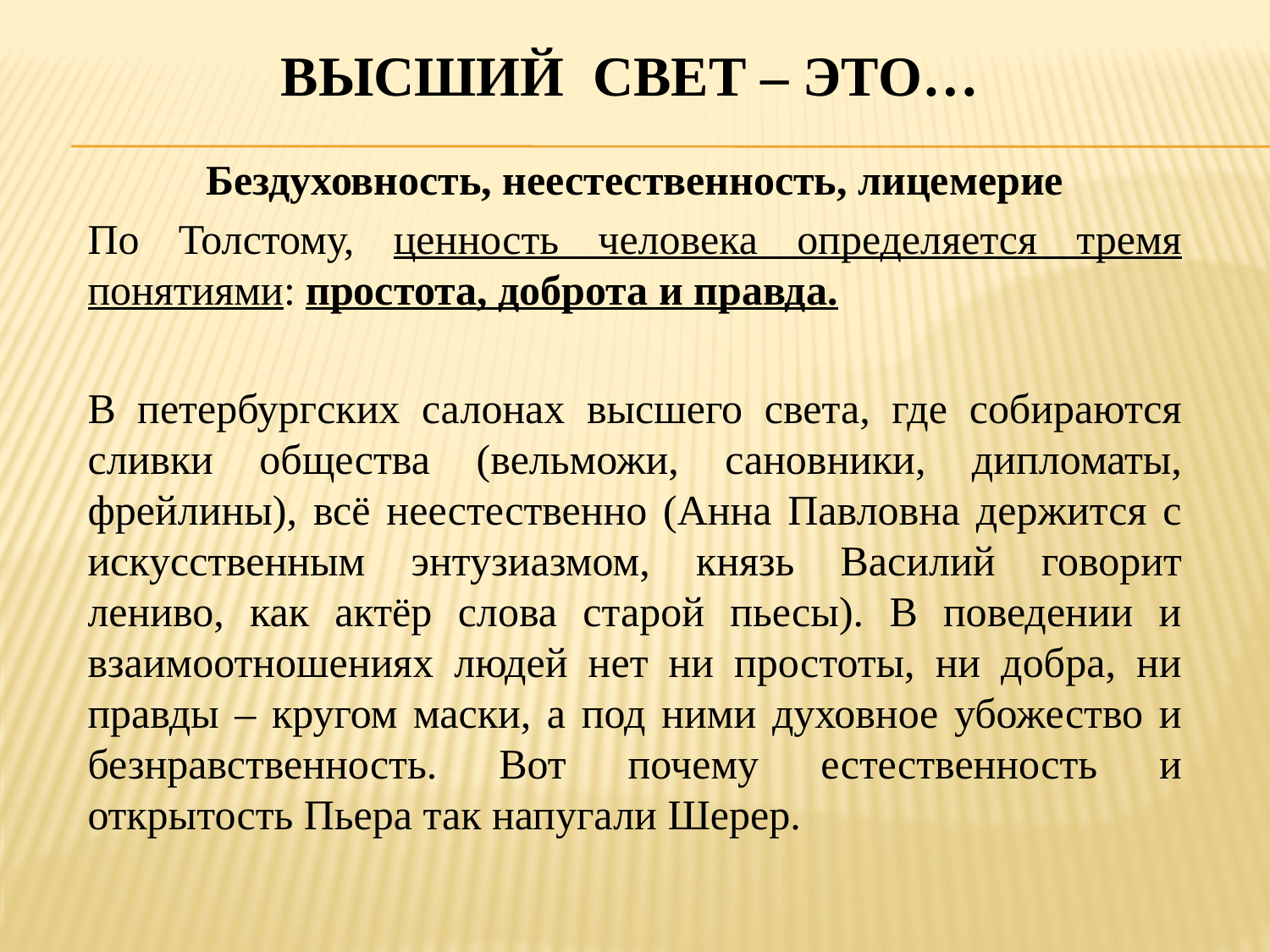

# Высший  свет – это…
Бездуховность, неестественность, лицемерие
По Толстому, ценность человека определяется тремя понятиями: простота, доброта и правда.

В петербургских салонах высшего света, где собираются сливки общества (вельможи, сановники, дипломаты, фрейлины), всё неестественно (Анна Павловна держится с искусственным энтузиазмом, князь Василий говорит лениво, как актёр слова старой пьесы). В поведении и взаимоотношениях людей нет ни простоты, ни добра, ни правды – кругом маски, а под ними духовное убожество и безнравственность. Вот почему естественность и открытость Пьера так напугали Шерер.